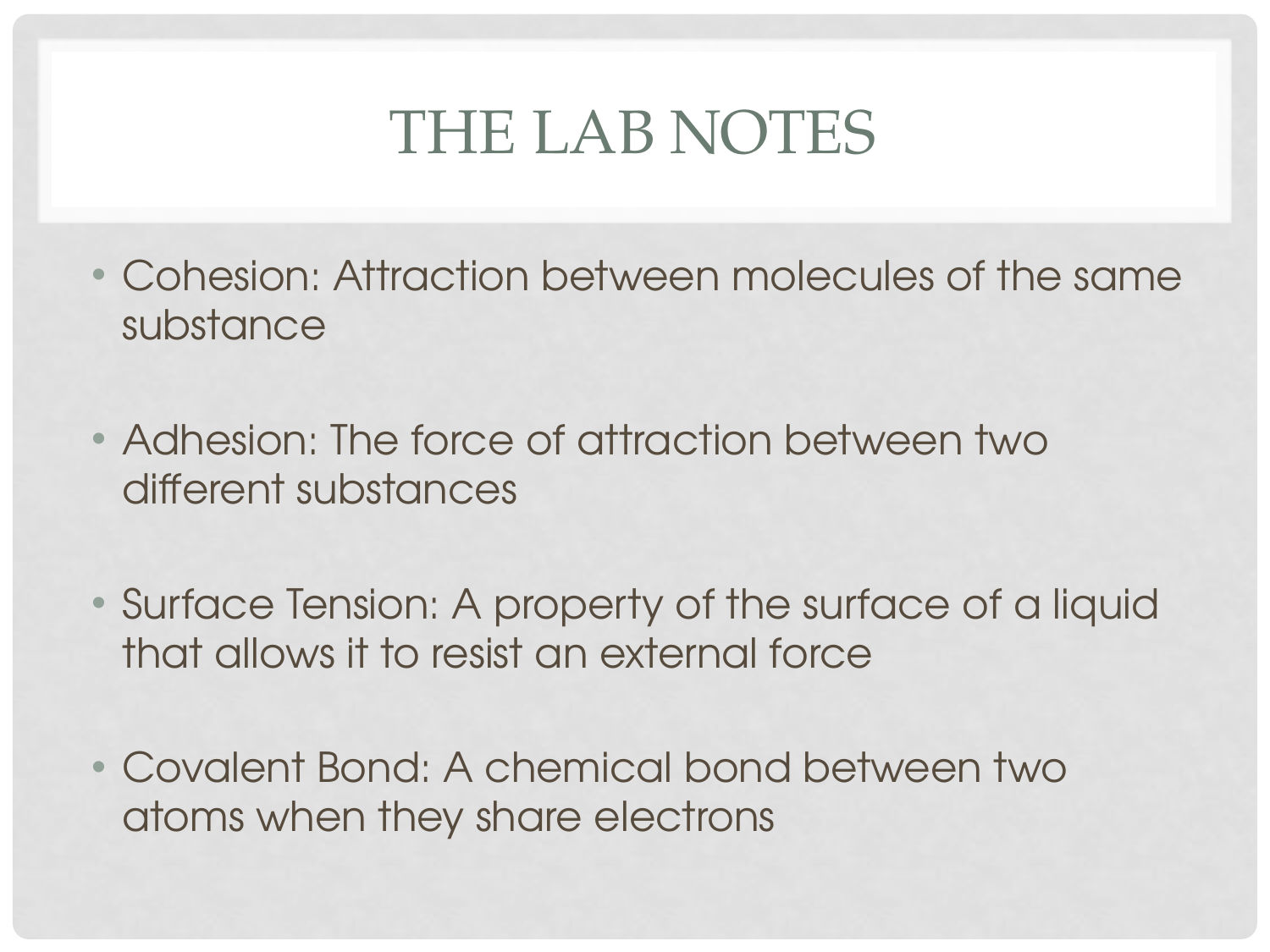

# The lab Notes
Cohesion: Attraction between molecules of the same substance

Adhesion: The force of attraction between two different substances

Surface Tension: A property of the surface of a liquid that allows it to resist an external force

Covalent Bond: A chemical bond between two atoms when they share electrons